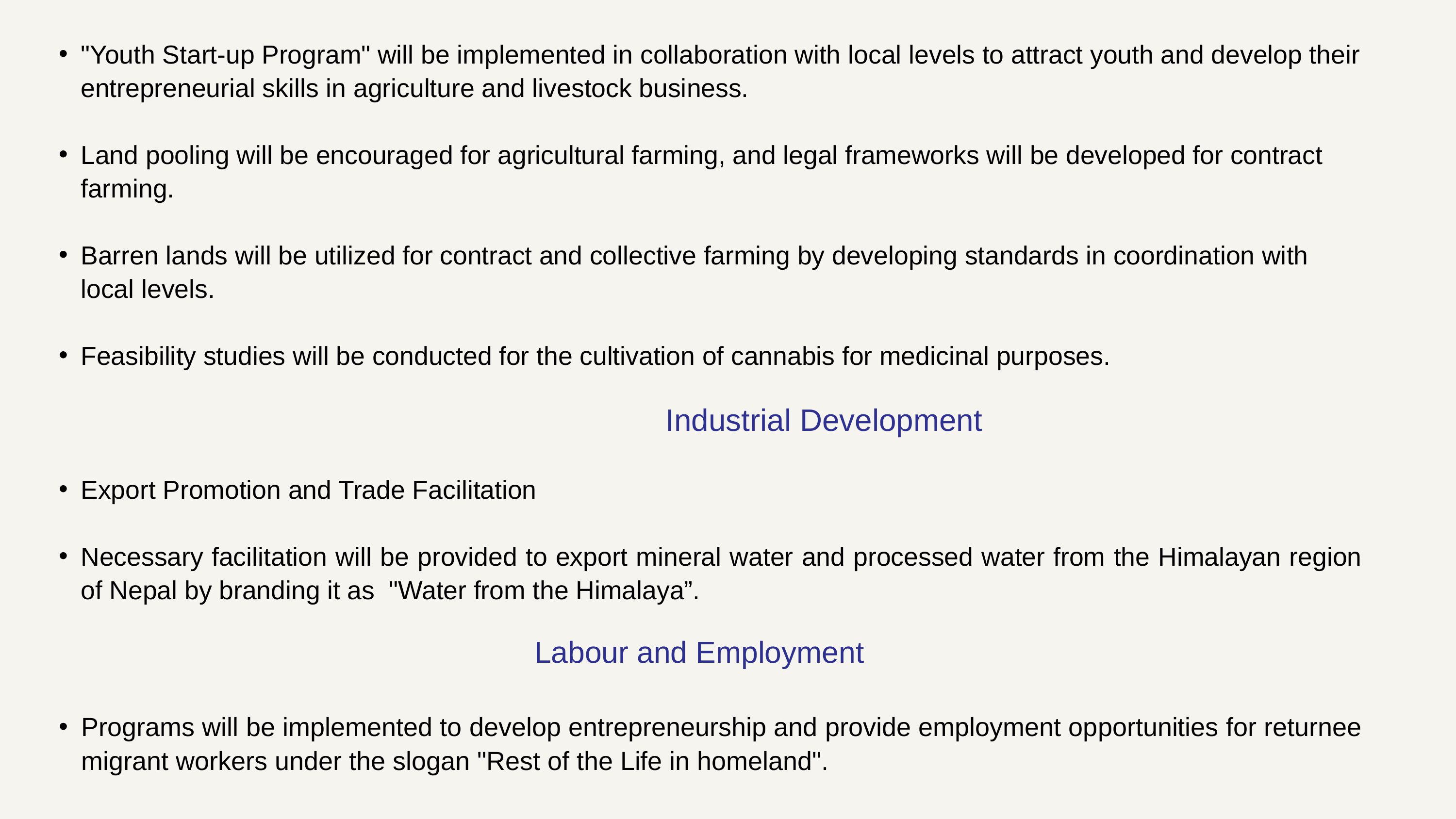

"Youth Start-up Program" will be implemented in collaboration with local levels to attract youth and develop their entrepreneurial skills in agriculture and livestock business.

Land pooling will be encouraged for agricultural farming, and legal frameworks will be developed for contract farming.

Barren lands will be utilized for contract and collective farming by developing standards in coordination with local levels.

Feasibility studies will be conducted for the cultivation of cannabis for medicinal purposes.
                                                                         Industrial Development

Export Promotion and Trade Facilitation

Necessary facilitation will be provided to export mineral water and processed water from the Himalayan region of Nepal by branding it as  "Water from the Himalaya”.
Labour and Employment

Programs will be implemented to develop entrepreneurship and provide employment opportunities for returnee migrant workers under the slogan "Rest of the Life in homeland".